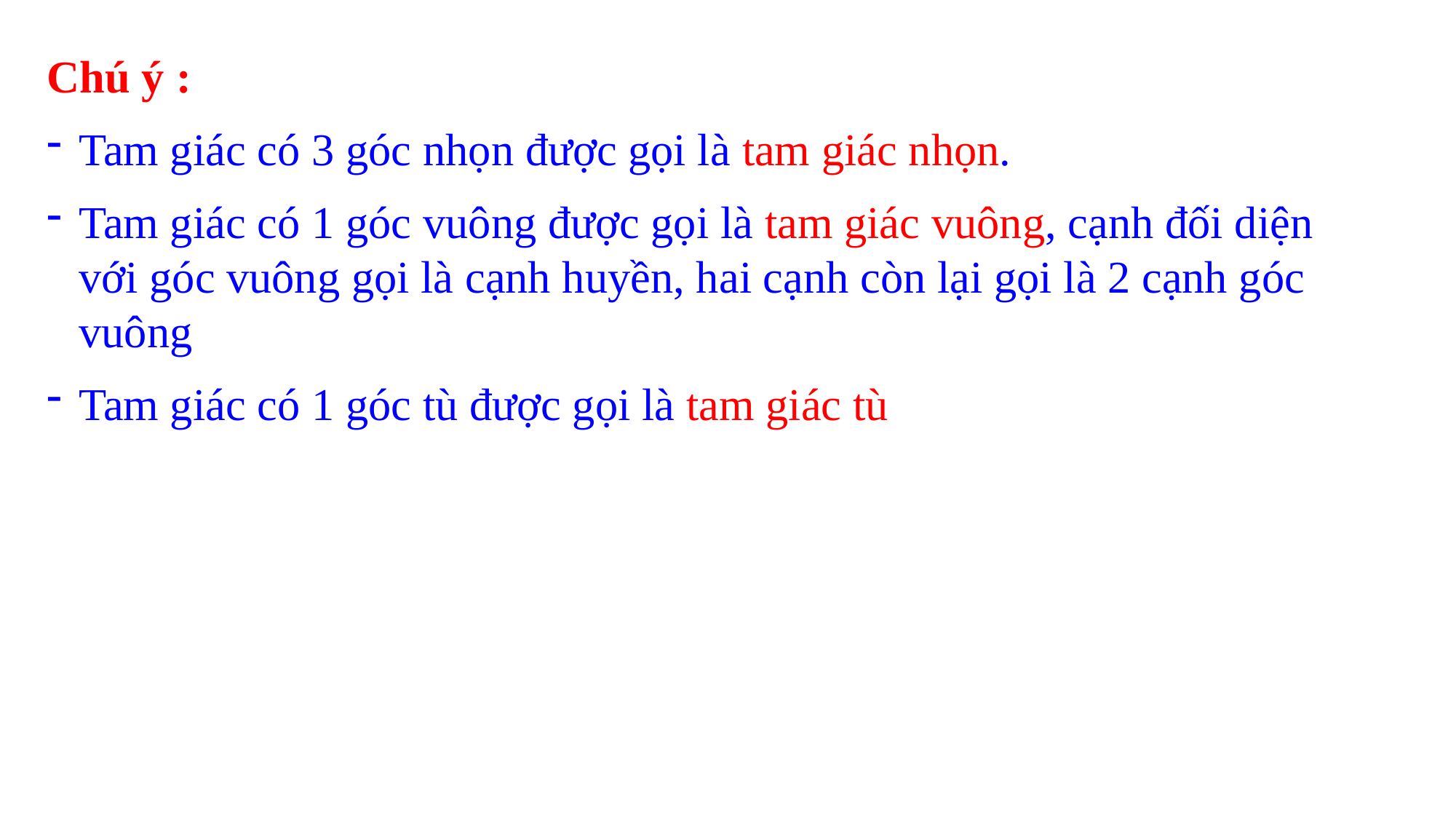

Chú ý :
Tam giác có 3 góc nhọn được gọi là tam giác nhọn.
Tam giác có 1 góc vuông được gọi là tam giác vuông, cạnh đối diện với góc vuông gọi là cạnh huyền, hai cạnh còn lại gọi là 2 cạnh góc vuông
Tam giác có 1 góc tù được gọi là tam giác tù